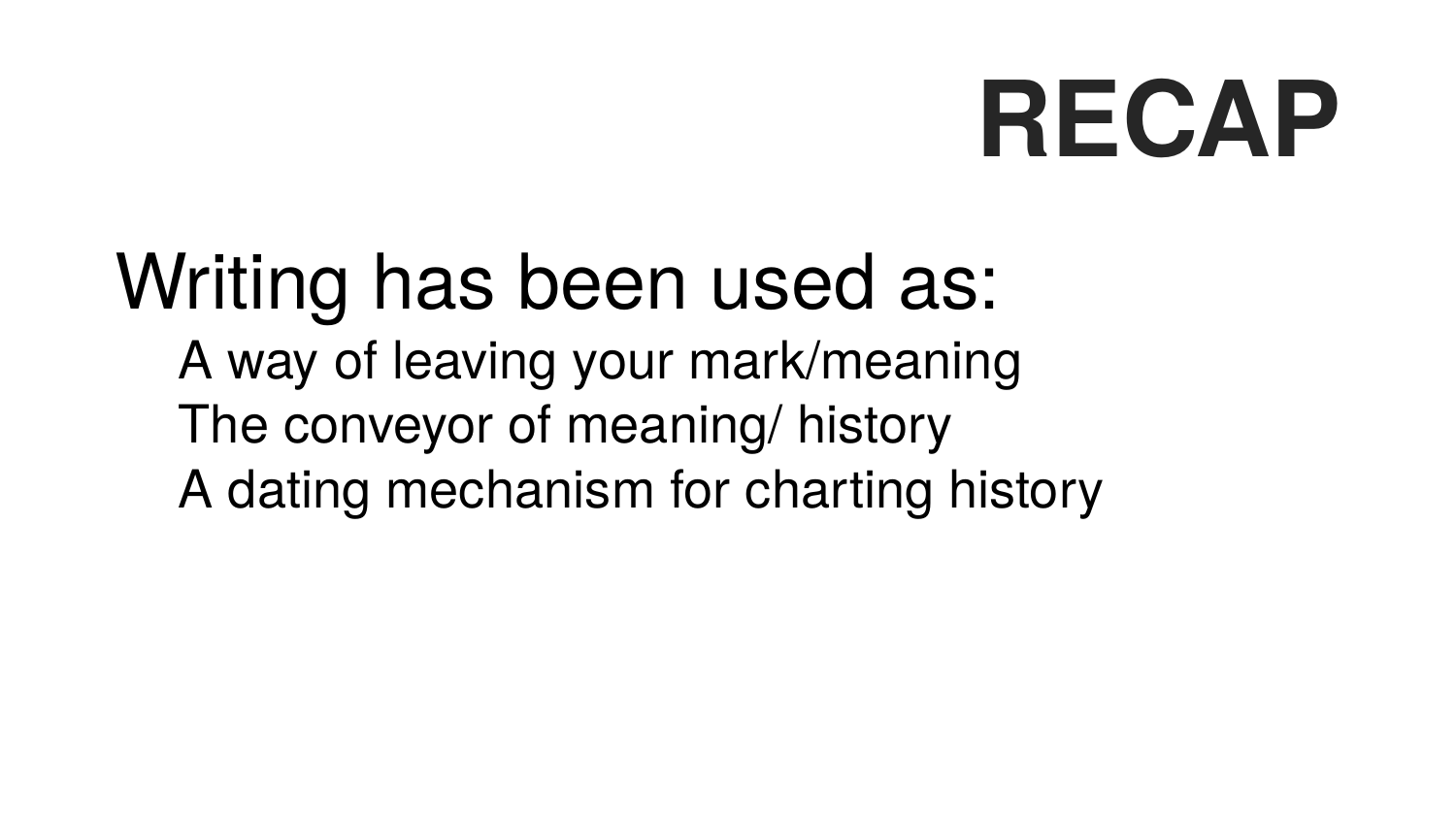

# Recap
Writing has been used as:
A way of leaving your mark/meaning
The conveyor of meaning/ history
A dating mechanism for charting history